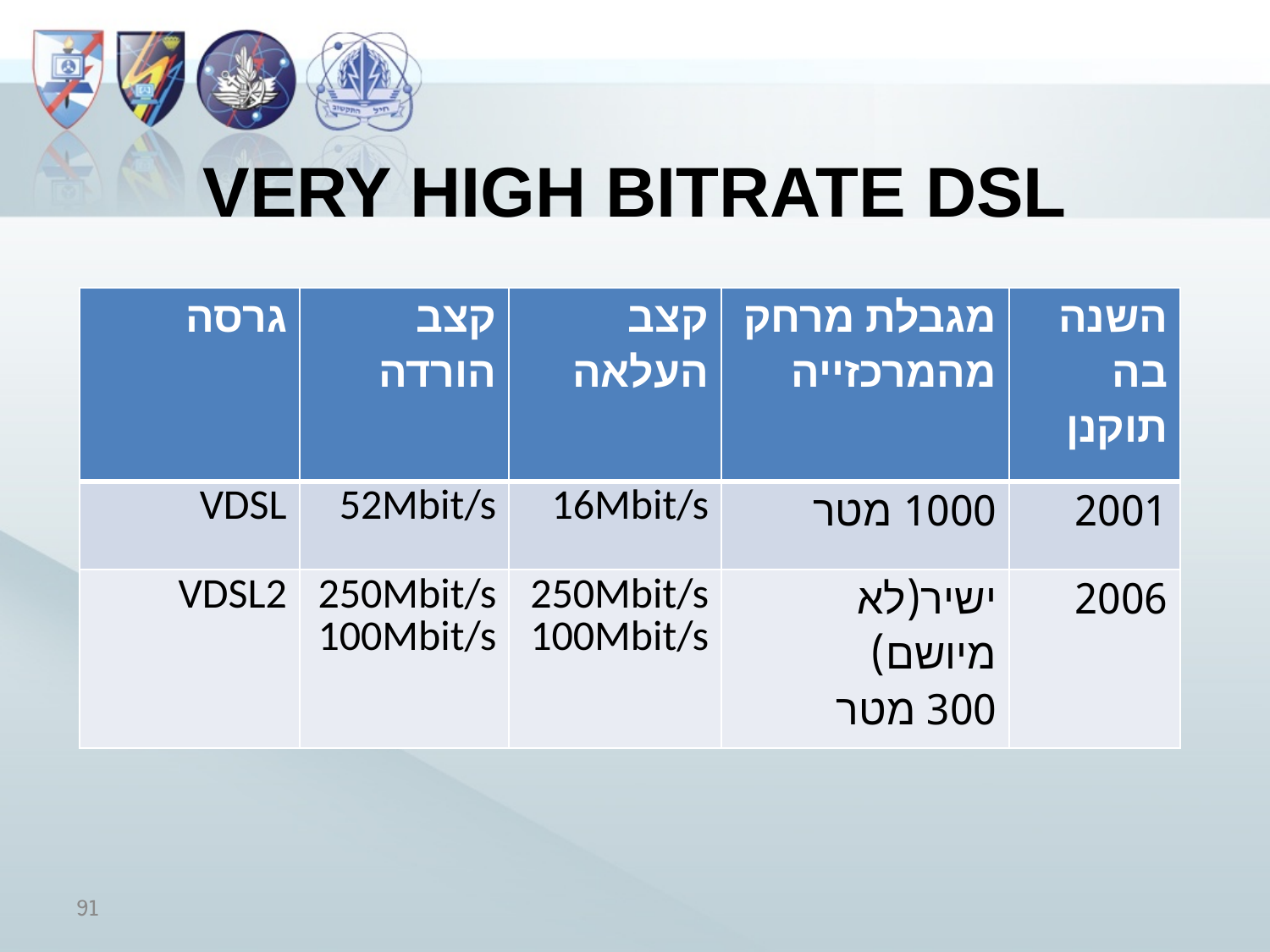

# Very high bitrate DSL
| גרסה | קצב הורדה | קצב העלאה | מגבלת מרחק מהמרכזייה | השנה בה תוקנן |
| --- | --- | --- | --- | --- |
| VDSL | 52Mbit/s | 16Mbit/s | 1000 מטר | 2001 |
| VDSL2 | 250Mbit/s 100Mbit/s | 250Mbit/s 100Mbit/s | ישיר(לא מיושם) 300 מטר | 2006 |
91